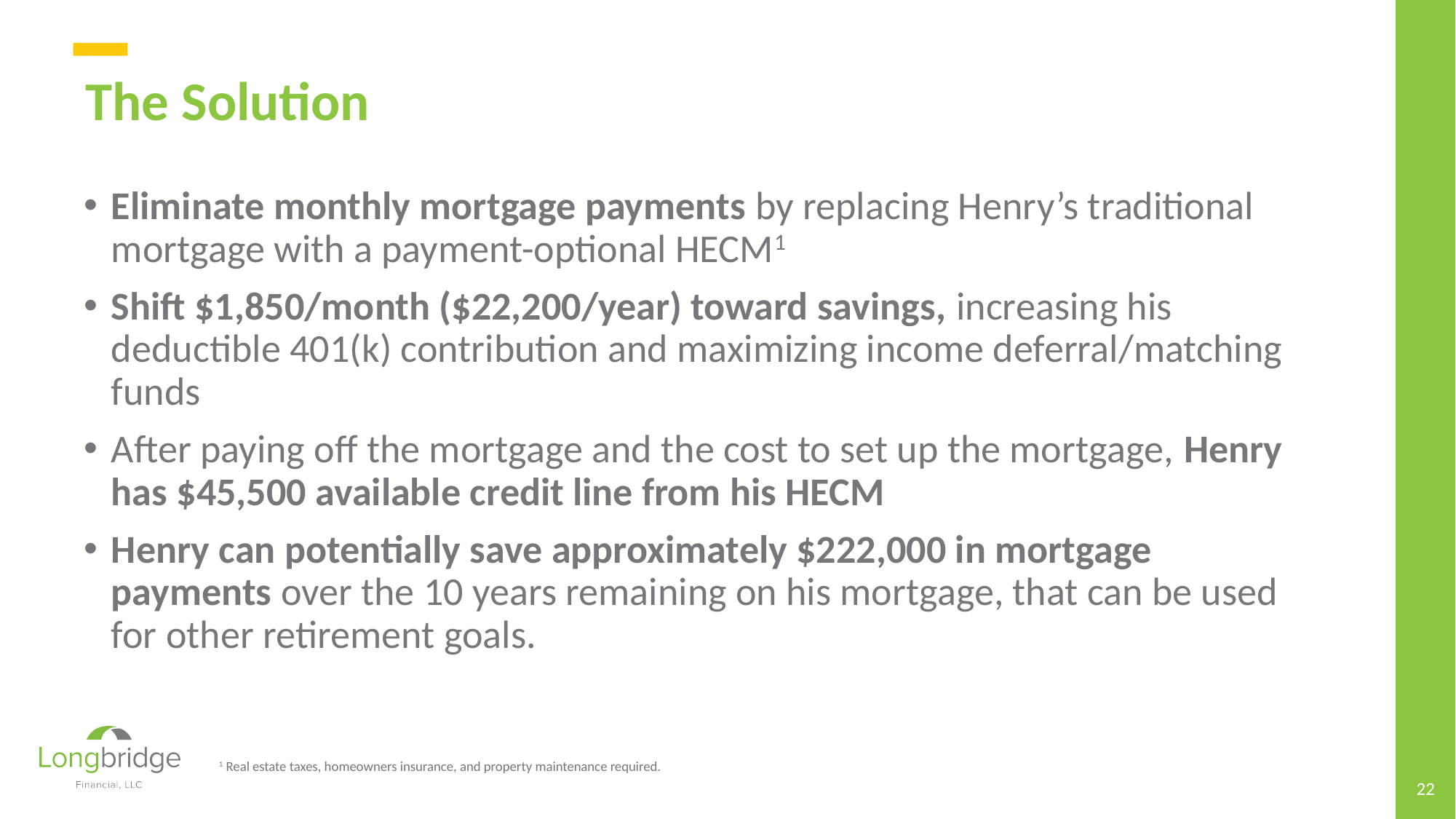

# The Solution
Eliminate monthly mortgage payments by replacing Henry’s traditional mortgage with a payment-optional HECM1
Shift $1,850/month ($22,200/year) toward savings, increasing his deductible 401(k) contribution and maximizing income deferral/matching funds
After paying off the mortgage and the cost to set up the mortgage, Henry has $45,500 available credit line from his HECM
Henry can potentially save approximately $222,000 in mortgage payments over the 10 years remaining on his mortgage, that can be used for other retirement goals.

1 Real estate taxes, homeowners insurance, and property maintenance required.
22